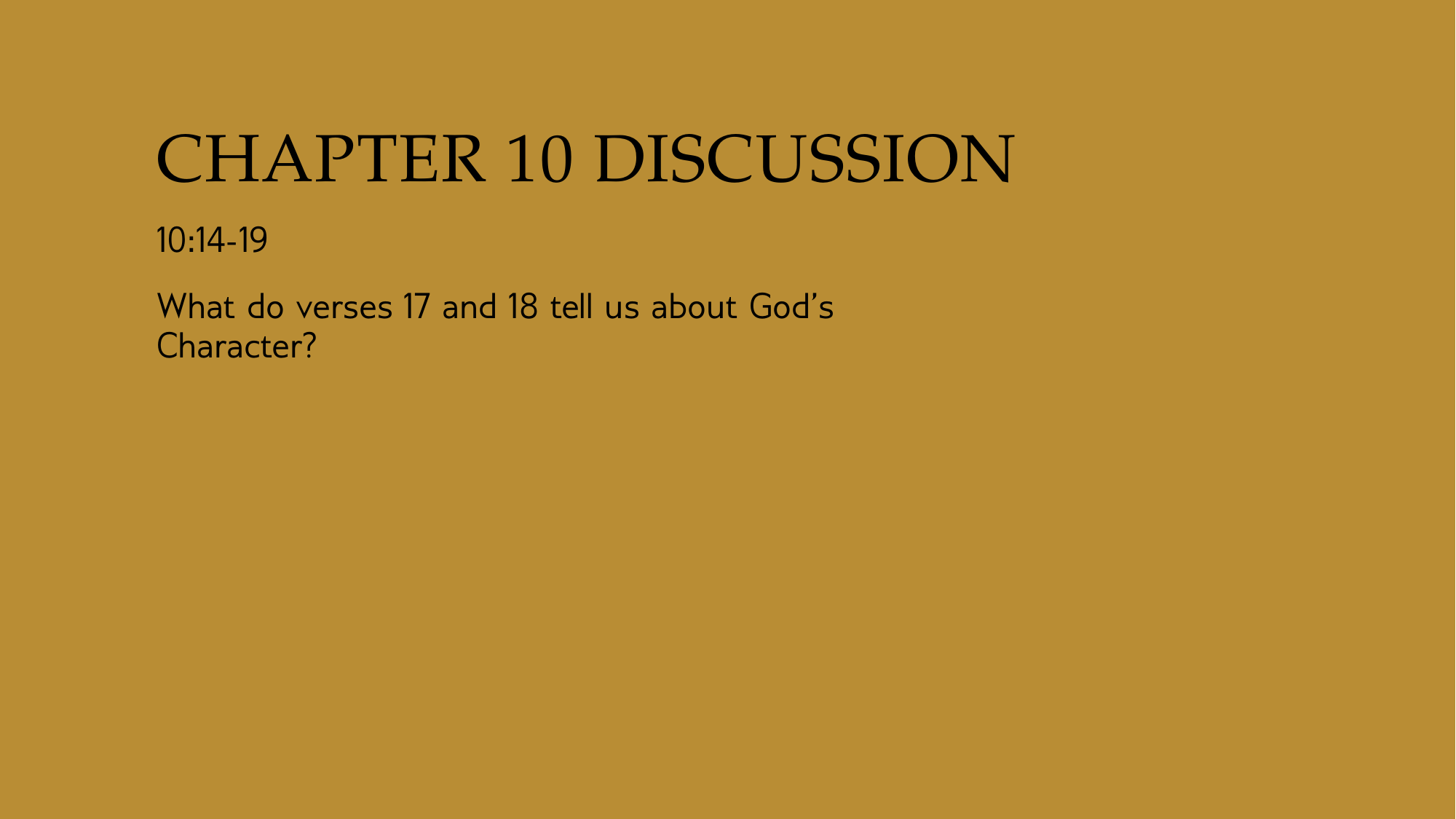

# Chapter 10 discussion
10:14-19
What do verses 17 and 18 tell us about God’s Character?